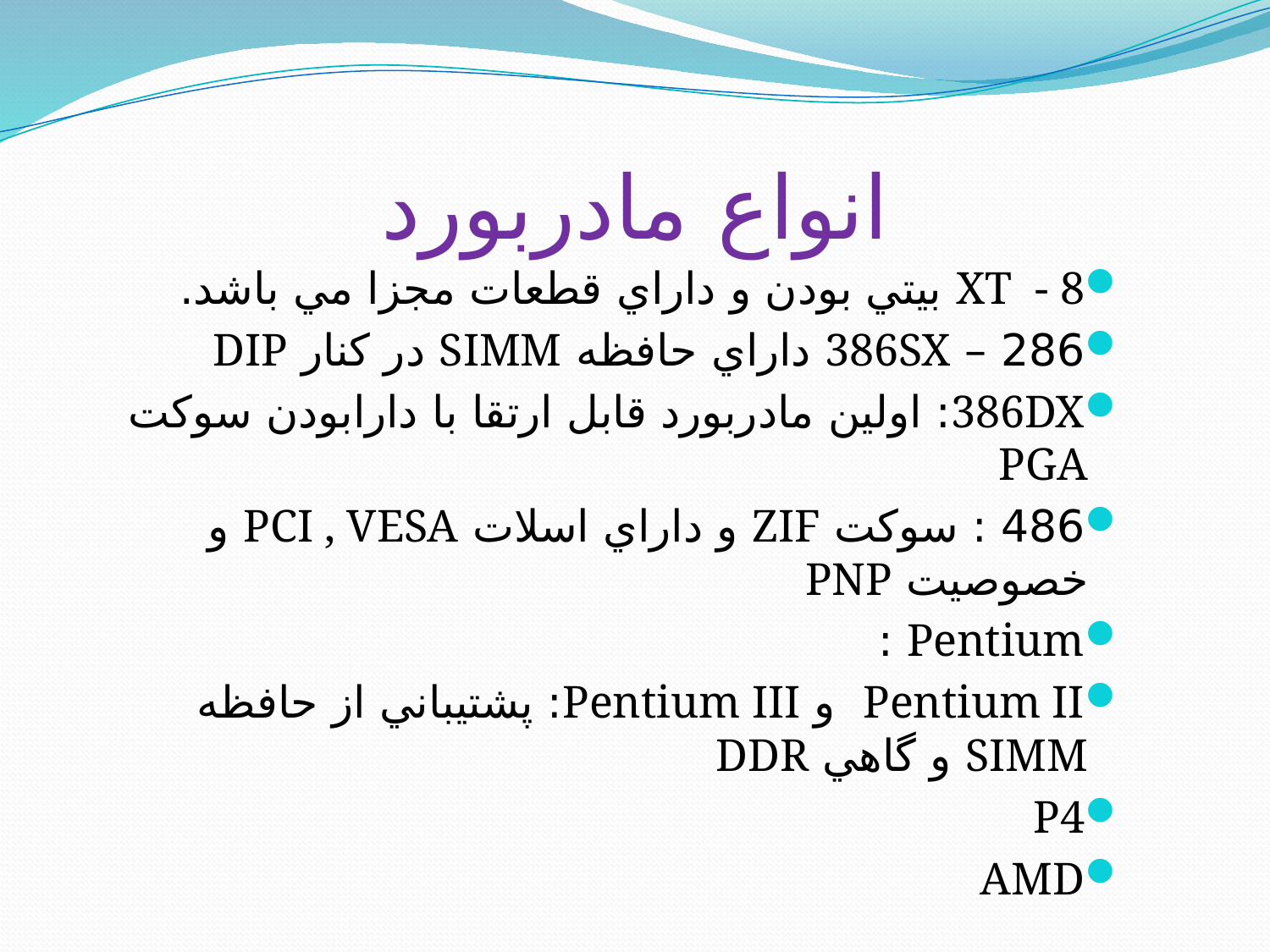

# انواع مادربورد
XT  - 8 بيتي بودن و داراي قطعات مجزا مي باشد.
286 – 386SX داراي حافظه SIMM در کنار DIP
386DX: اولين مادربورد قابل ارتقا با دارابودن سوکت PGA
486 : سوکت ZIF و داراي اسلات PCI , VESA و خصوصيت PNP
Pentium :
Pentium II  و Pentium III: پشتيباني از حافظه SIMM و گاهي DDR
P4
AMD